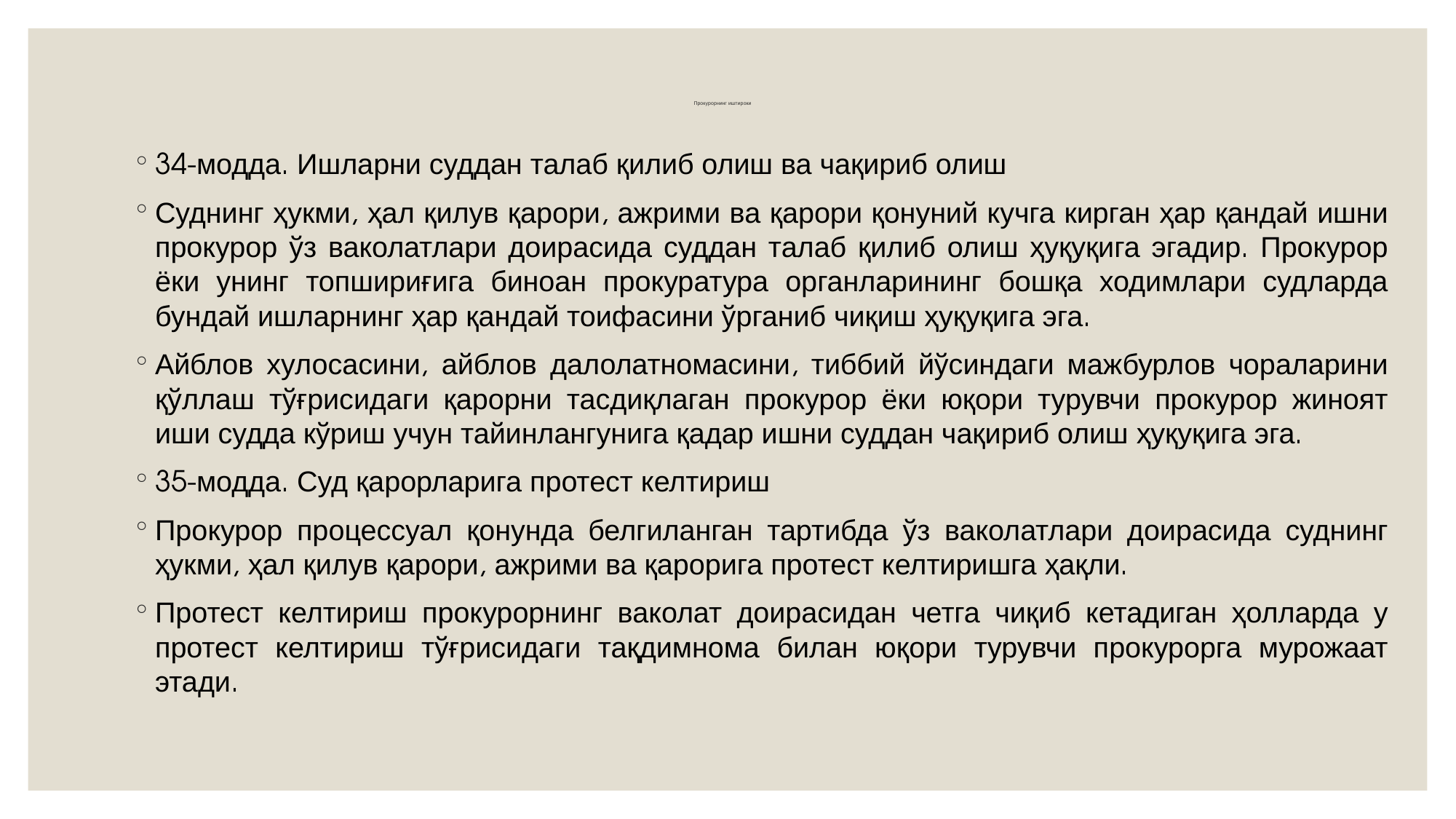

# Прокурорнинг иштироки
34-модда. Ишларни суддан талаб қилиб олиш ва чақириб олиш
Суднинг ҳукми, ҳал қилув қарори, ажрими ва қарори қонуний кучга кирган ҳар қандай ишни прокурор ўз ваколатлари доирасида суддан талаб қилиб олиш ҳуқуқига эгадир. Прокурор ёки унинг топшириғига биноан прокуратура органларининг бошқа ходимлари судларда бундай ишларнинг ҳар қандай тоифасини ўрганиб чиқиш ҳуқуқига эга.
Айблов хулосасини, айблов далолатномасини, тиббий йўсиндаги мажбурлов чораларини қўллаш тўғрисидаги қарорни тасдиқлаган прокурор ёки юқори турувчи прокурор жиноят иши судда кўриш учун тайинлангунига қадар ишни суддан чақириб олиш ҳуқуқига эга.
35-модда. Суд қарорларига протест келтириш
Прокурор процессуал қонунда белгиланган тартибда ўз ваколатлари доирасида суднинг ҳукми, ҳал қилув қарори, ажрими ва қарорига протест келтиришга ҳақли.
Протест келтириш прокурорнинг ваколат доирасидан четга чиқиб кетадиган ҳолларда у протест келтириш тўғрисидаги тақдимнома билан юқори турувчи прокурорга мурожаат этади.